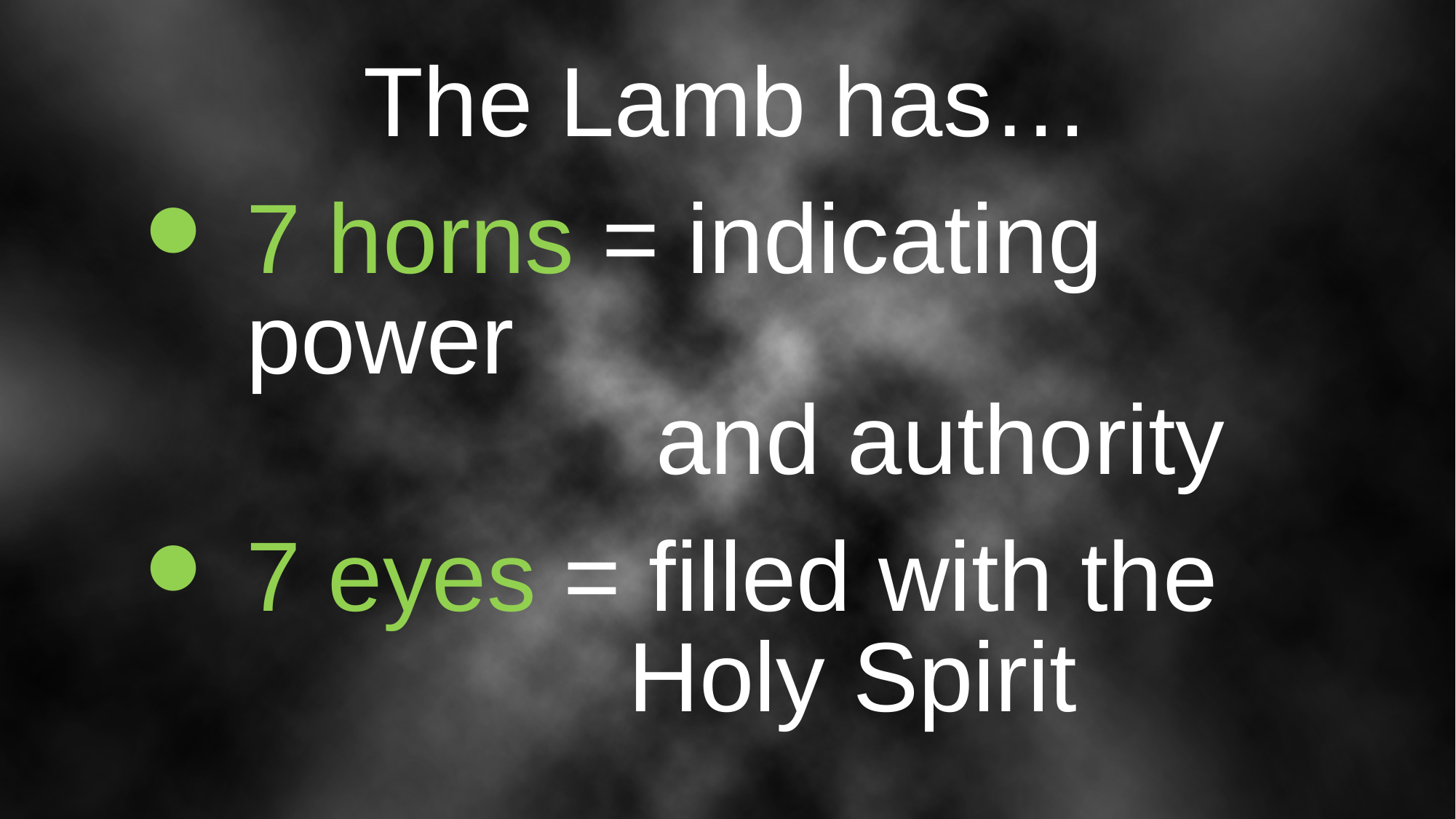

The Lamb has…
7 horns = indicating power
               and authority
7 eyes = filled with the
              Holy Spirit